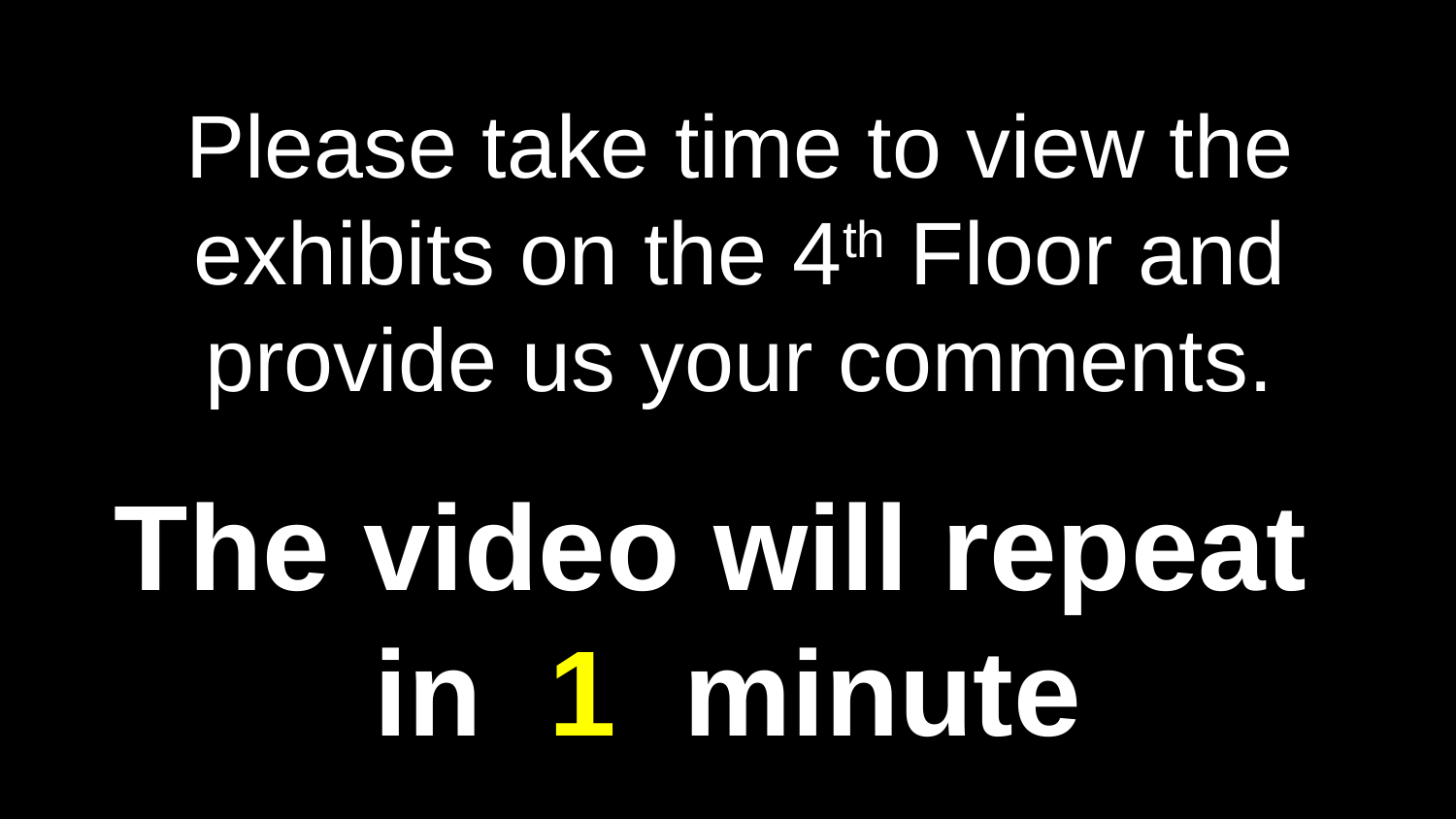

Please take time to view the exhibits on the 4th Floor and provide us your comments.
The video will repeat
in  1  minute